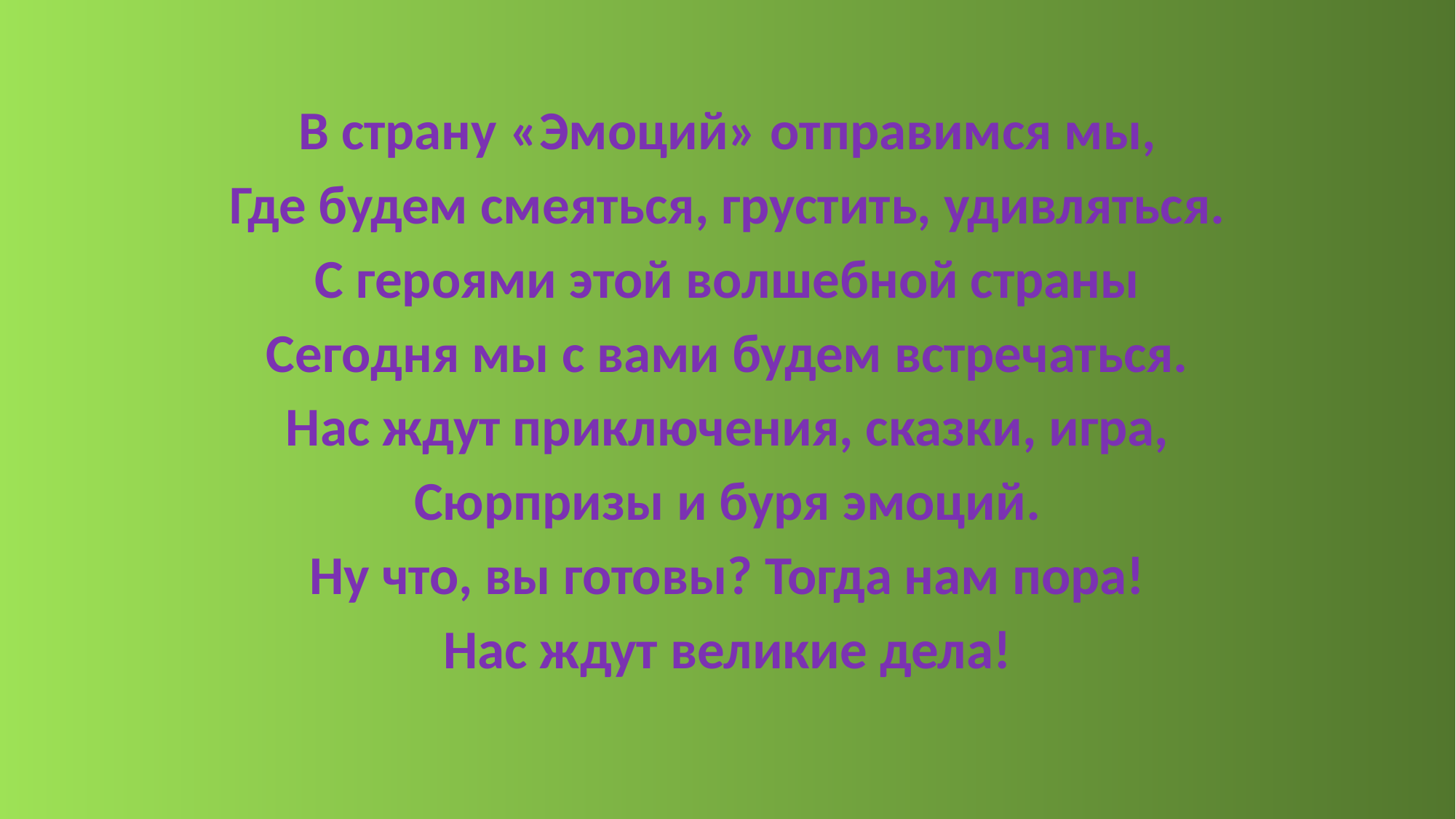

В страну «Эмоций» отправимся мы,
Где будем смеяться, грустить, удивляться.
С героями этой волшебной страны
Сегодня мы с вами будем встречаться.
Нас ждут приключения, сказки, игра,
Сюрпризы и буря эмоций.
Ну что, вы готовы? Тогда нам пора!
Нас ждут великие дела!